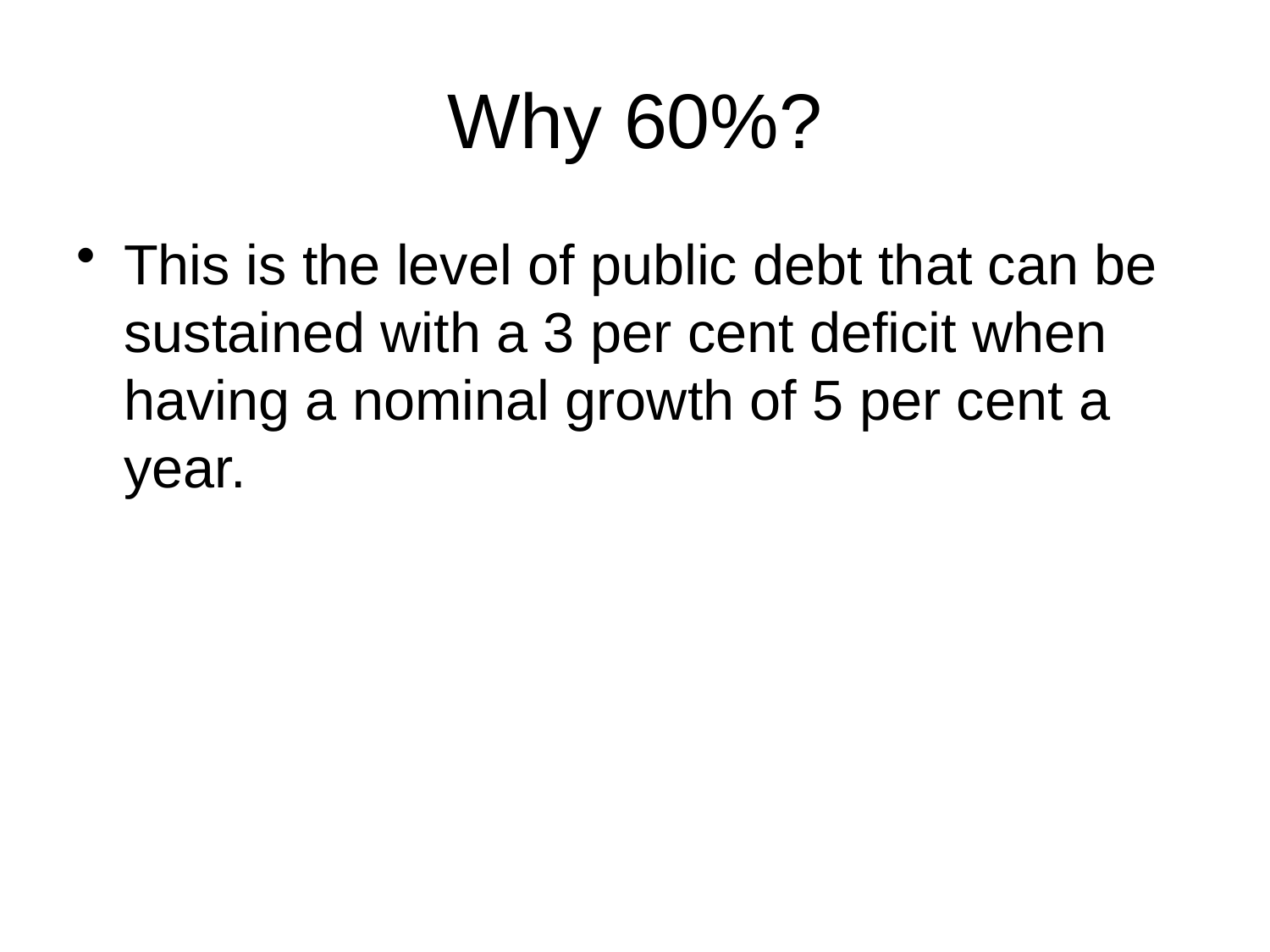

# Why 60%?
This is the level of public debt that can be sustained with a 3 per cent deficit when having a nominal growth of 5 per cent a year.